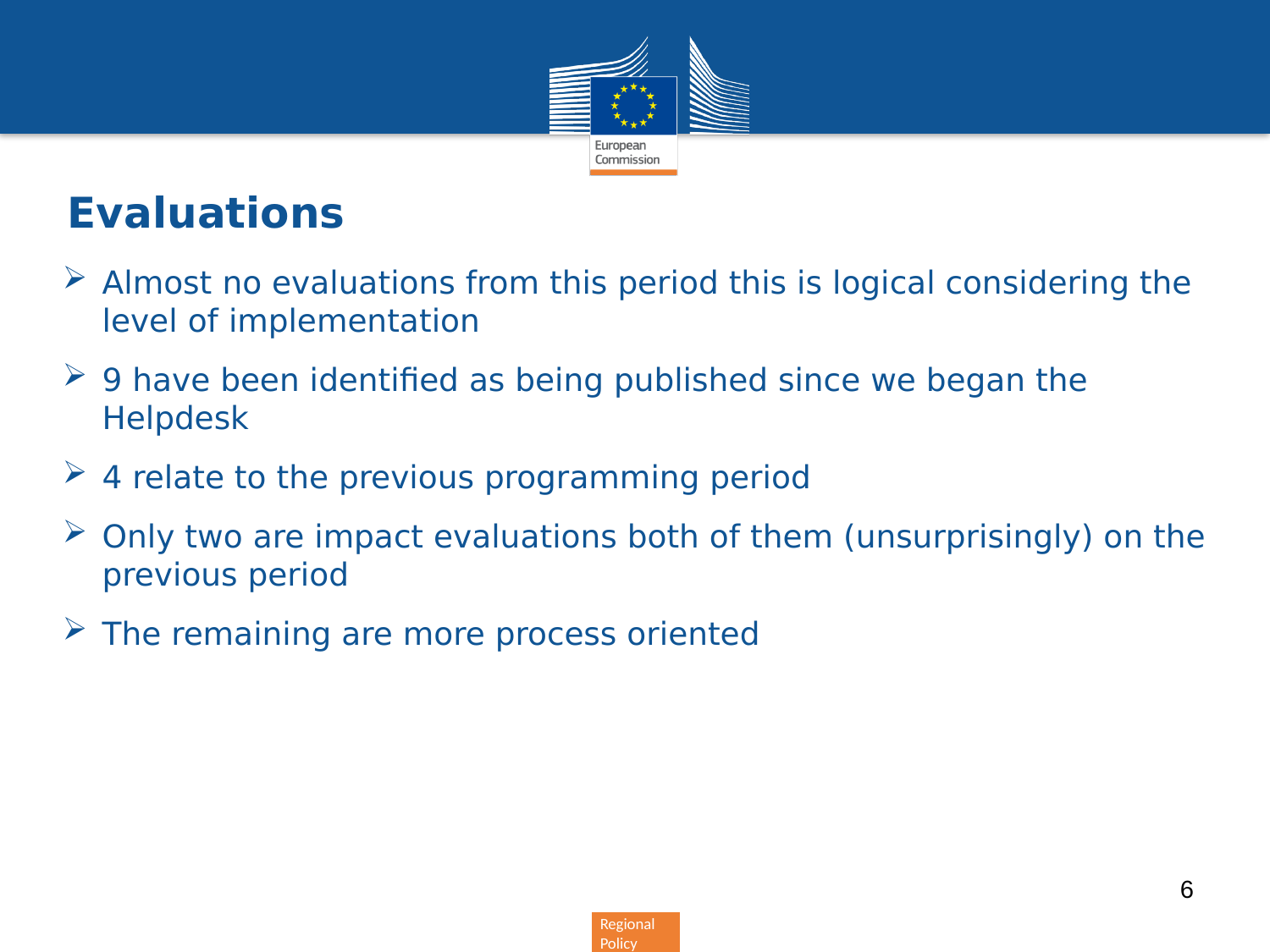

# Evaluations
Almost no evaluations from this period this is logical considering the level of implementation
9 have been identified as being published since we began the Helpdesk
4 relate to the previous programming period
Only two are impact evaluations both of them (unsurprisingly) on the previous period
The remaining are more process oriented

6